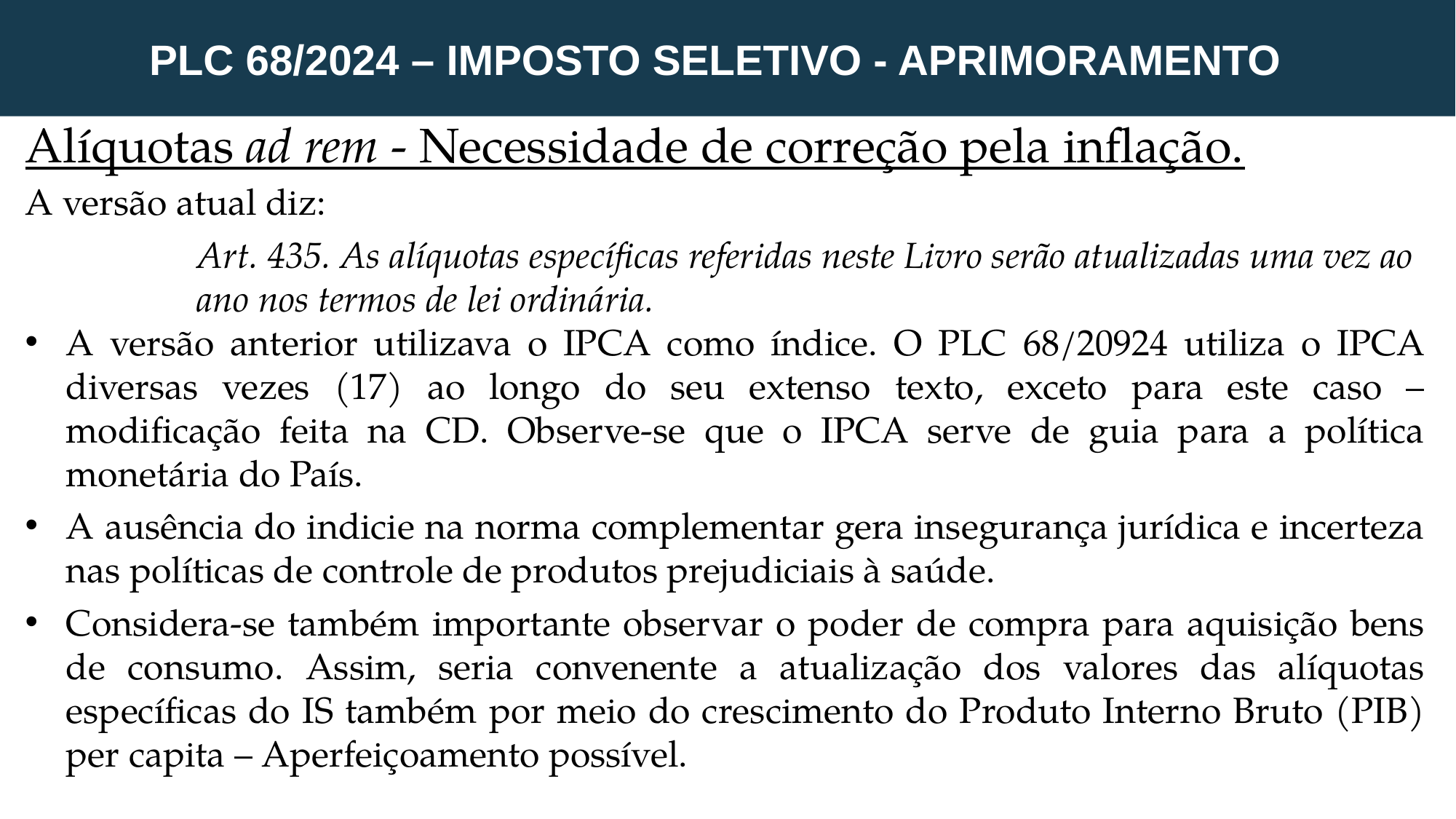

PLC 68/2024 – IMPOSTO SELETIVO - APRIMORAMENTO

Alíquotas ad rem - Necessidade de correção pela inflação.
A versão atual diz:
Art. 435. As alíquotas específicas referidas neste Livro serão atualizadas uma vez ao ano nos termos de lei ordinária.
A versão anterior utilizava o IPCA como índice. O PLC 68/20924 utiliza o IPCA diversas vezes (17) ao longo do seu extenso texto, exceto para este caso – modificação feita na CD. Observe-se que o IPCA serve de guia para a política monetária do País.
A ausência do indicie na norma complementar gera insegurança jurídica e incerteza nas políticas de controle de produtos prejudiciais à saúde.
Considera-se também importante observar o poder de compra para aquisição bens de consumo. Assim, seria convenente a atualização dos valores das alíquotas específicas do IS também por meio do crescimento do Produto Interno Bruto (PIB) per capita – Aperfeiçoamento possível.